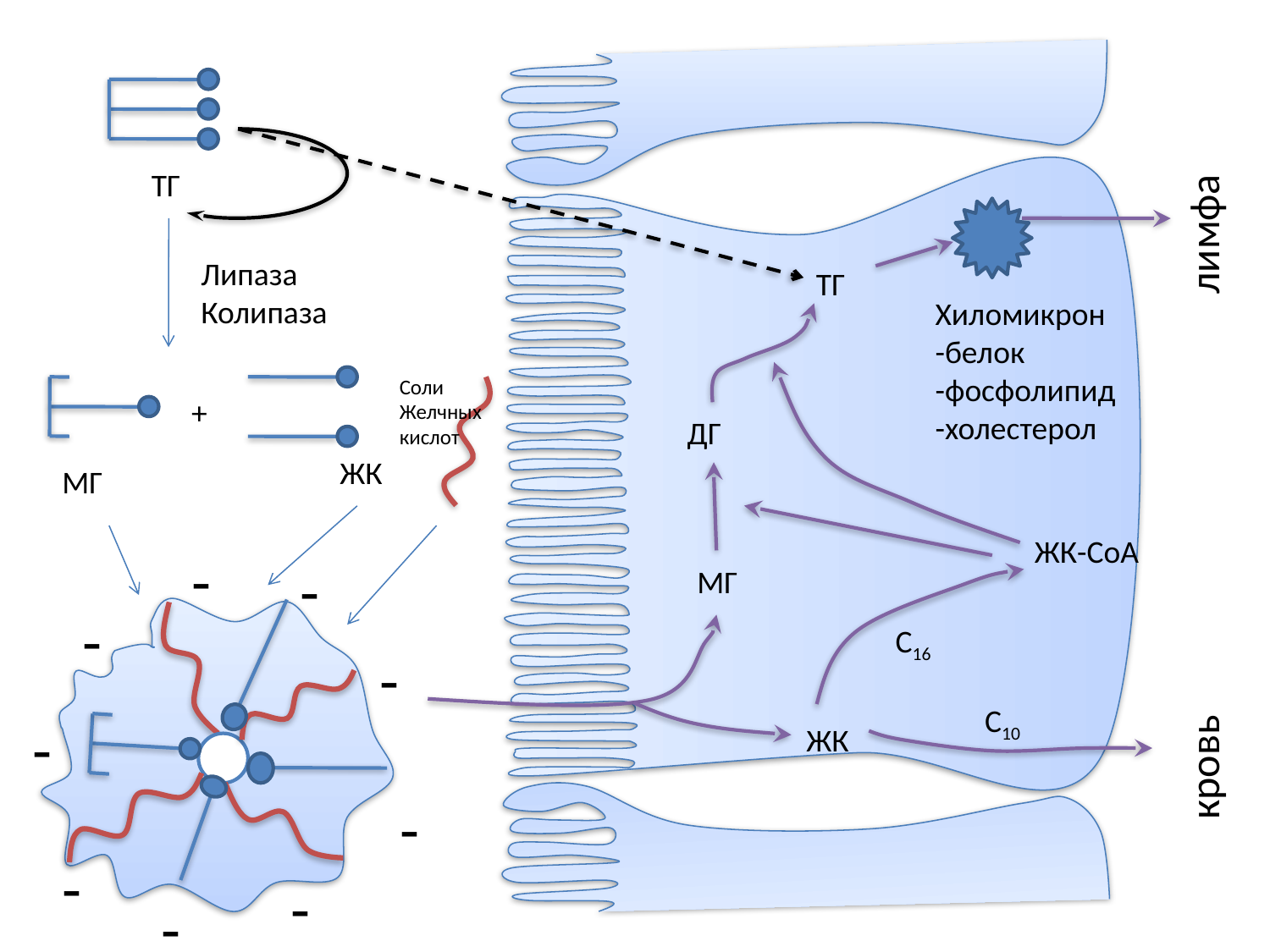

лимфа

ТГ

Липаза
Колипаза
ТГ
Хиломикрон
-белок
-фосфолипид
-холестерол

Соли
Желчных кислот

+

ДГ

ЖК
МГ

ЖК-CoA
-
-
-

-

-

-

-
-
-
МГ

С16
С10
кровь

ЖК